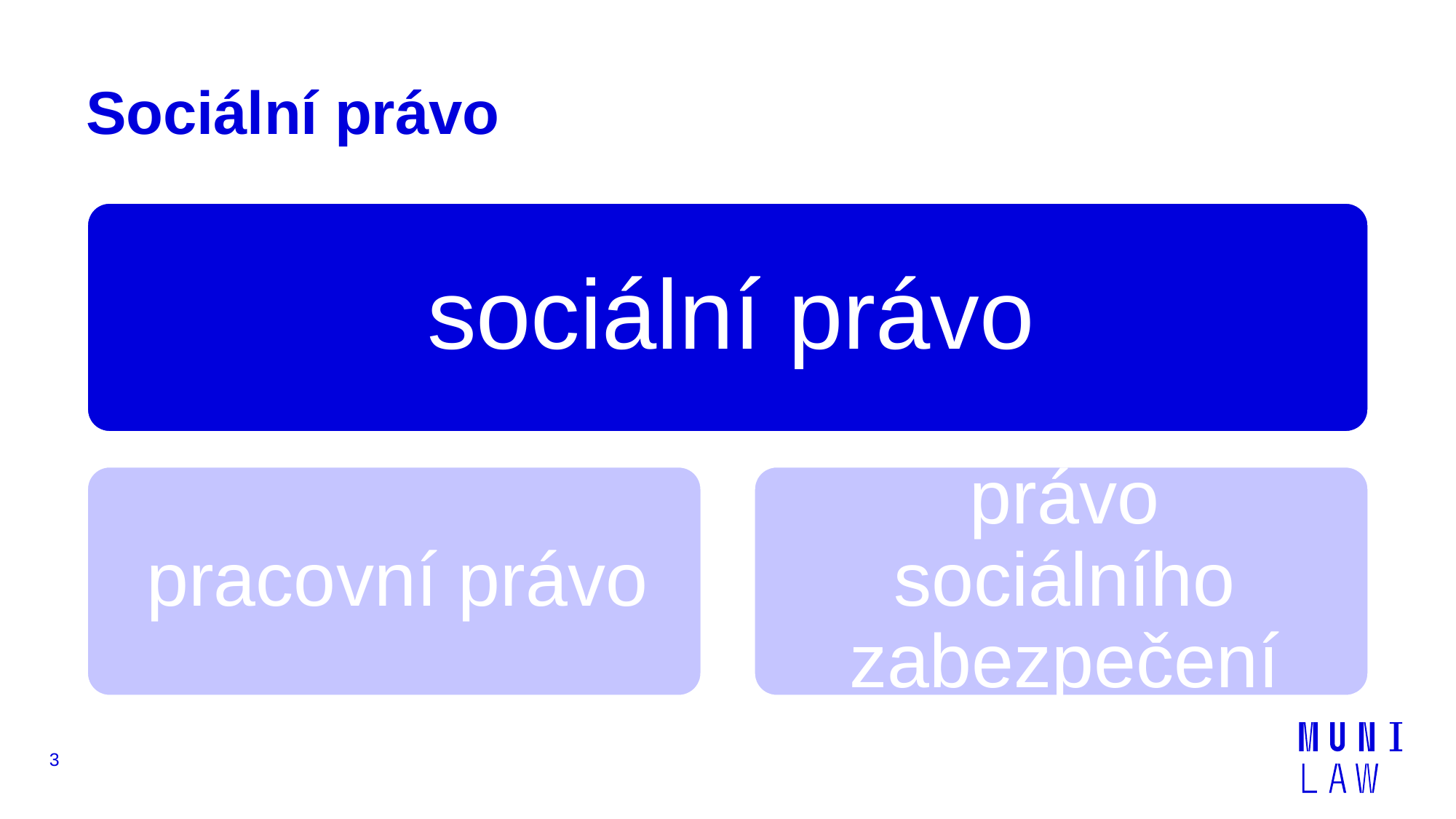

# Sociální právo
sociální právo
pracovní právo
právo sociálního zabezpečení
3